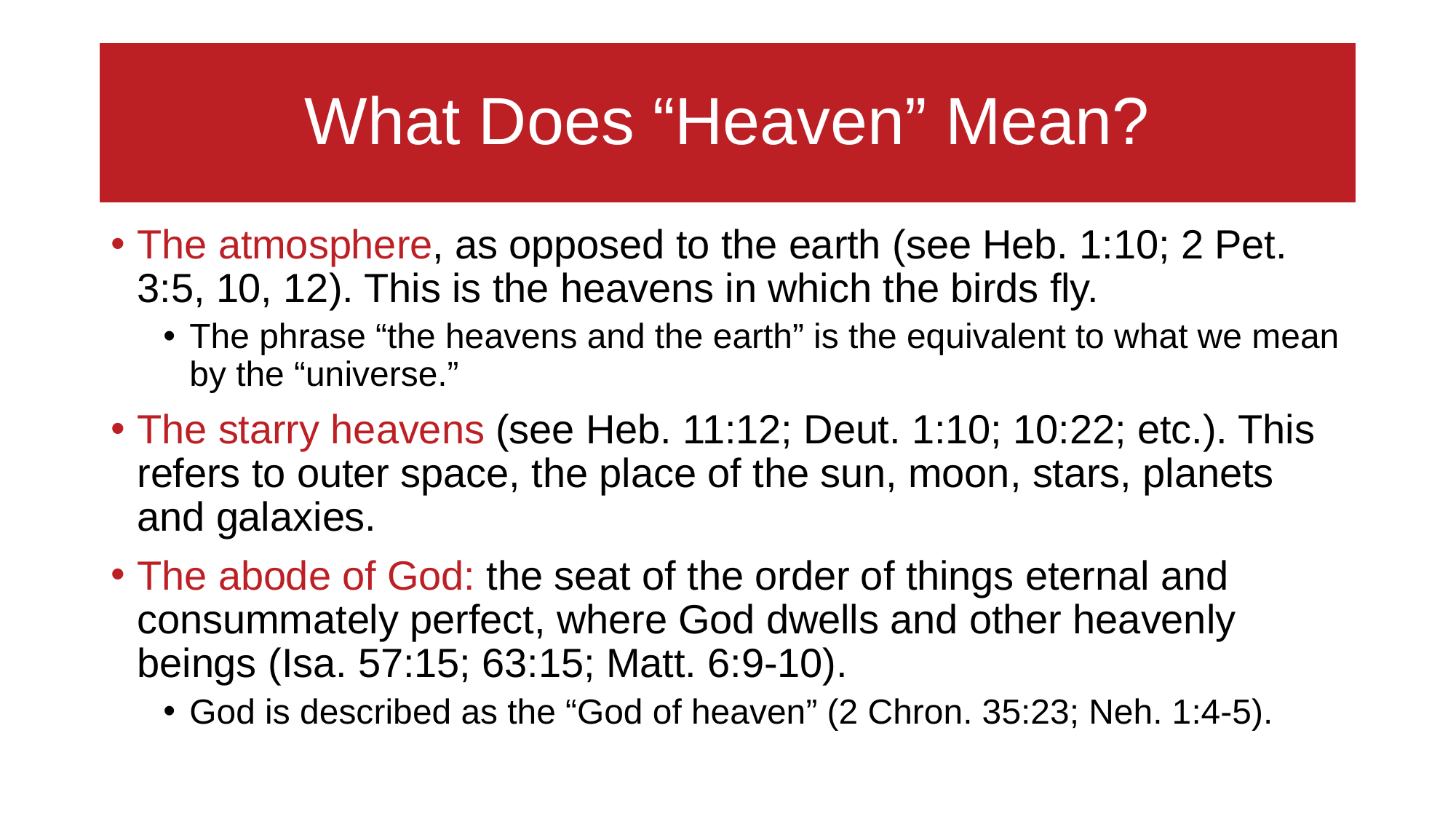

# What Does “Heaven” Mean?
The atmosphere, as opposed to the earth (see Heb. 1:10; 2 Pet. 3:5, 10, 12). This is the heavens in which the birds fly.
The phrase “the heavens and the earth” is the equivalent to what we mean by the “universe.”
The starry heavens (see Heb. 11:12; Deut. 1:10; 10:22; etc.). This refers to outer space, the place of the sun, moon, stars, planets and galaxies.
The abode of God: the seat of the order of things eternal and consummately perfect, where God dwells and other heavenly beings (Isa. 57:15; 63:15; Matt. 6:9-10).
God is described as the “God of heaven” (2 Chron. 35:23; Neh. 1:4-5).